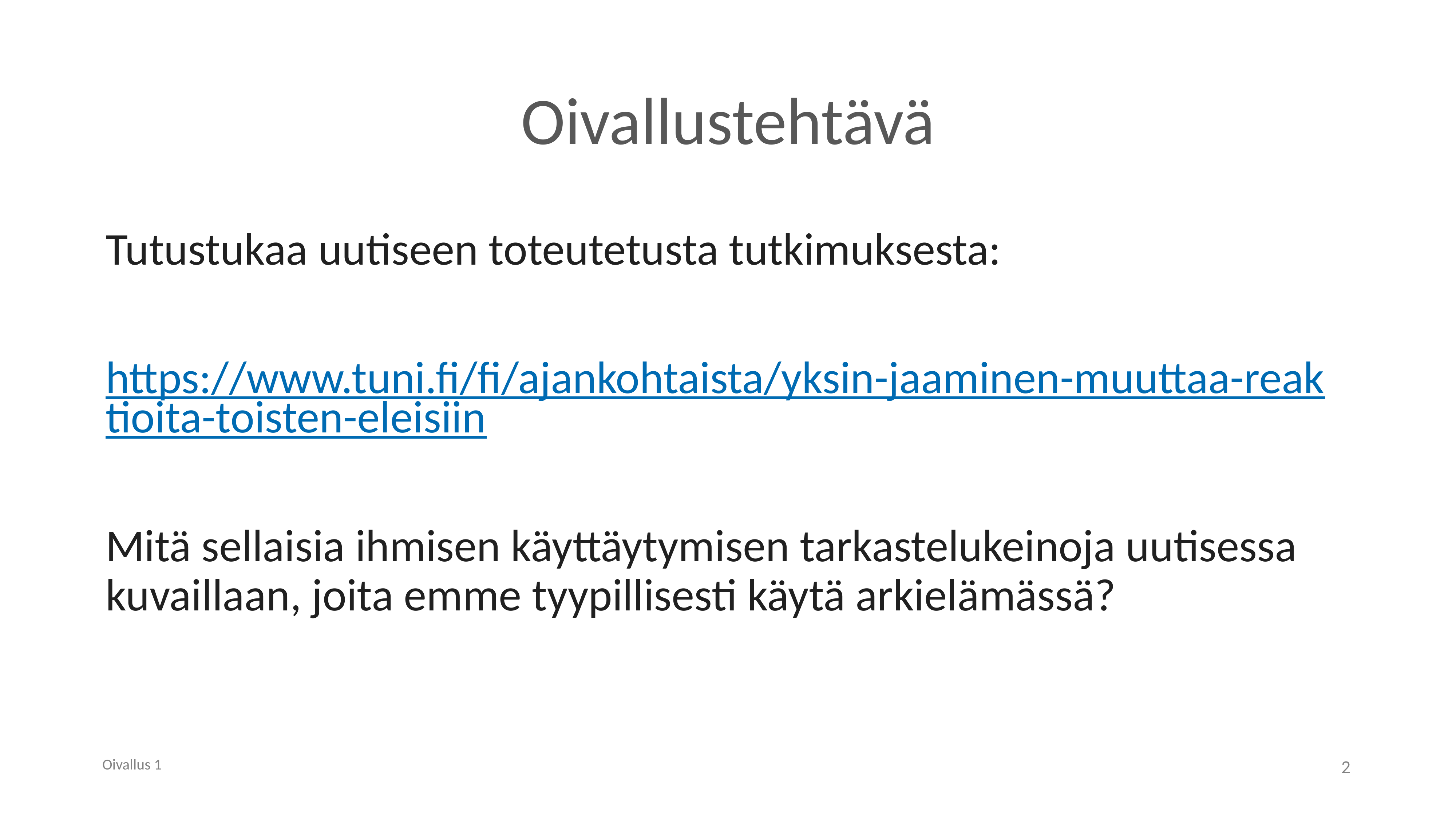

# Oivallustehtävä
Tutustukaa uutiseen toteutetusta tutkimuksesta:

https://www.tuni.fi/fi/ajankohtaista/yksin-jaaminen-muuttaa-reaktioita-toisten-eleisiin

Mitä sellaisia ihmisen käyttäytymisen tarkastelukeinoja uutisessa kuvaillaan, joita emme tyypillisesti käytä arkielämässä?
Oivallus 1
2